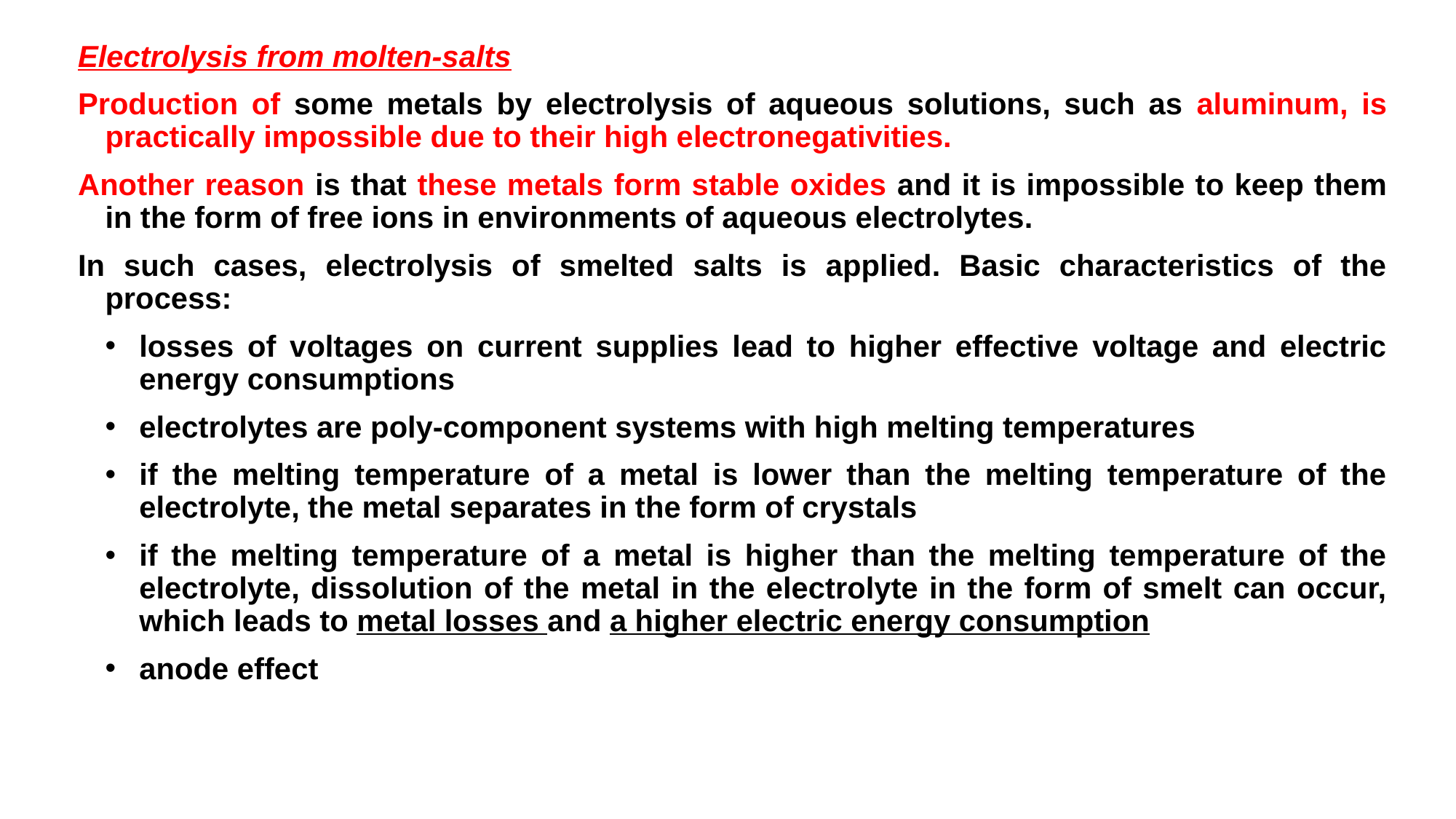

Electrolysis from molten-salts
Production of some metals by electrolysis of aqueous solutions, such as aluminum, is practically impossible due to their high electronegativities.
Another reason is that these metals form stable oxides and it is impossible to keep them in the form of free ions in environments of aqueous electrolytes.
In such cases, electrolysis of smelted salts is applied. Basic characteristics of the process:
losses of voltages on current supplies lead to higher effective voltage and electric energy consumptions
electrolytes are poly-component systems with high melting temperatures
if the melting temperature of a metal is lower than the melting temperature of the electrolyte, the metal separates in the form of crystals
if the melting temperature of a metal is higher than the melting temperature of the electrolyte, dissolution of the metal in the electrolyte in the form of smelt can occur, which leads to metal losses and a higher electric energy consumption
anode effect